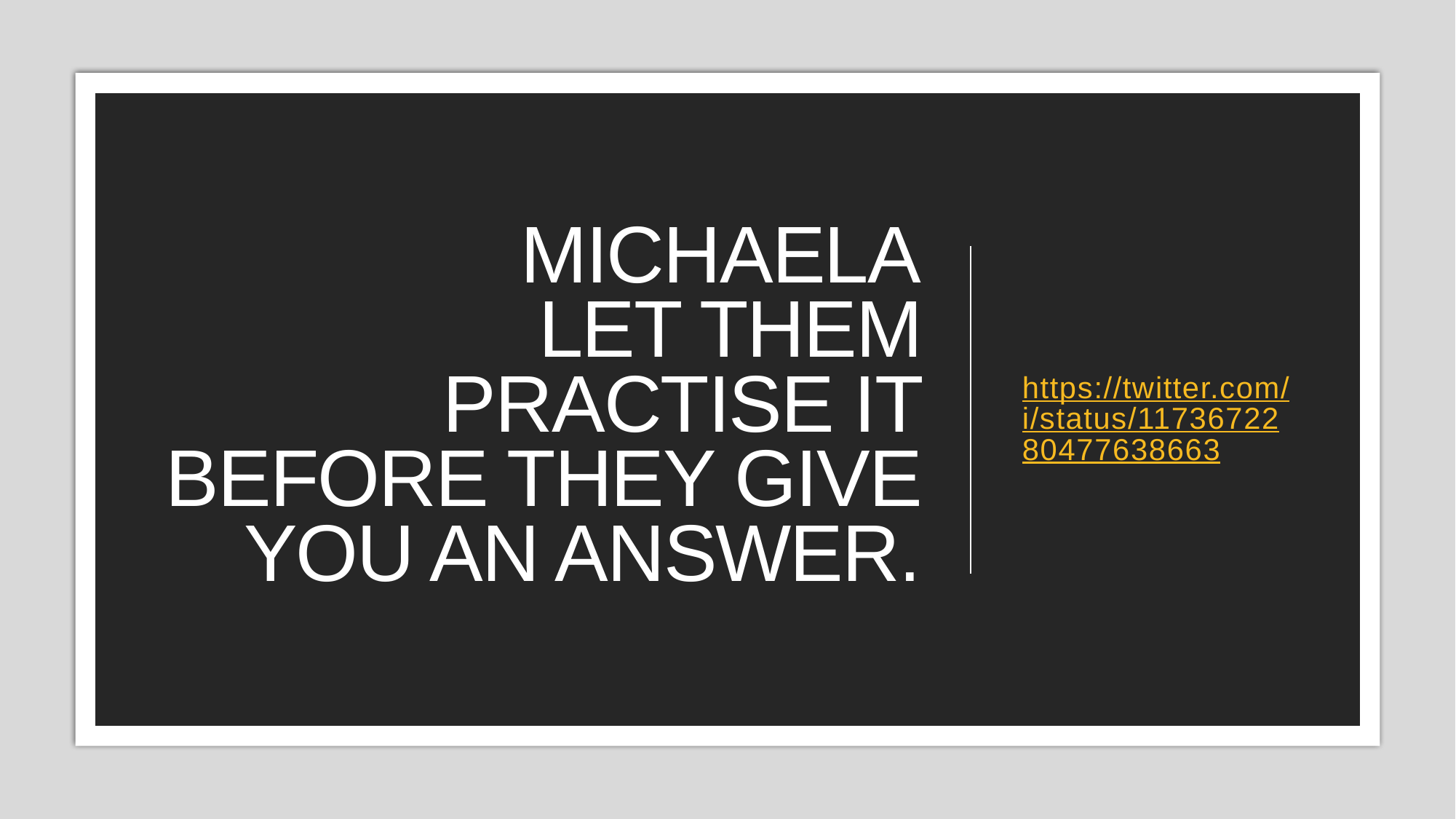

# Michaela Let them practise it before they give you an answer.
https://twitter.com/i/status/1173672280477638663